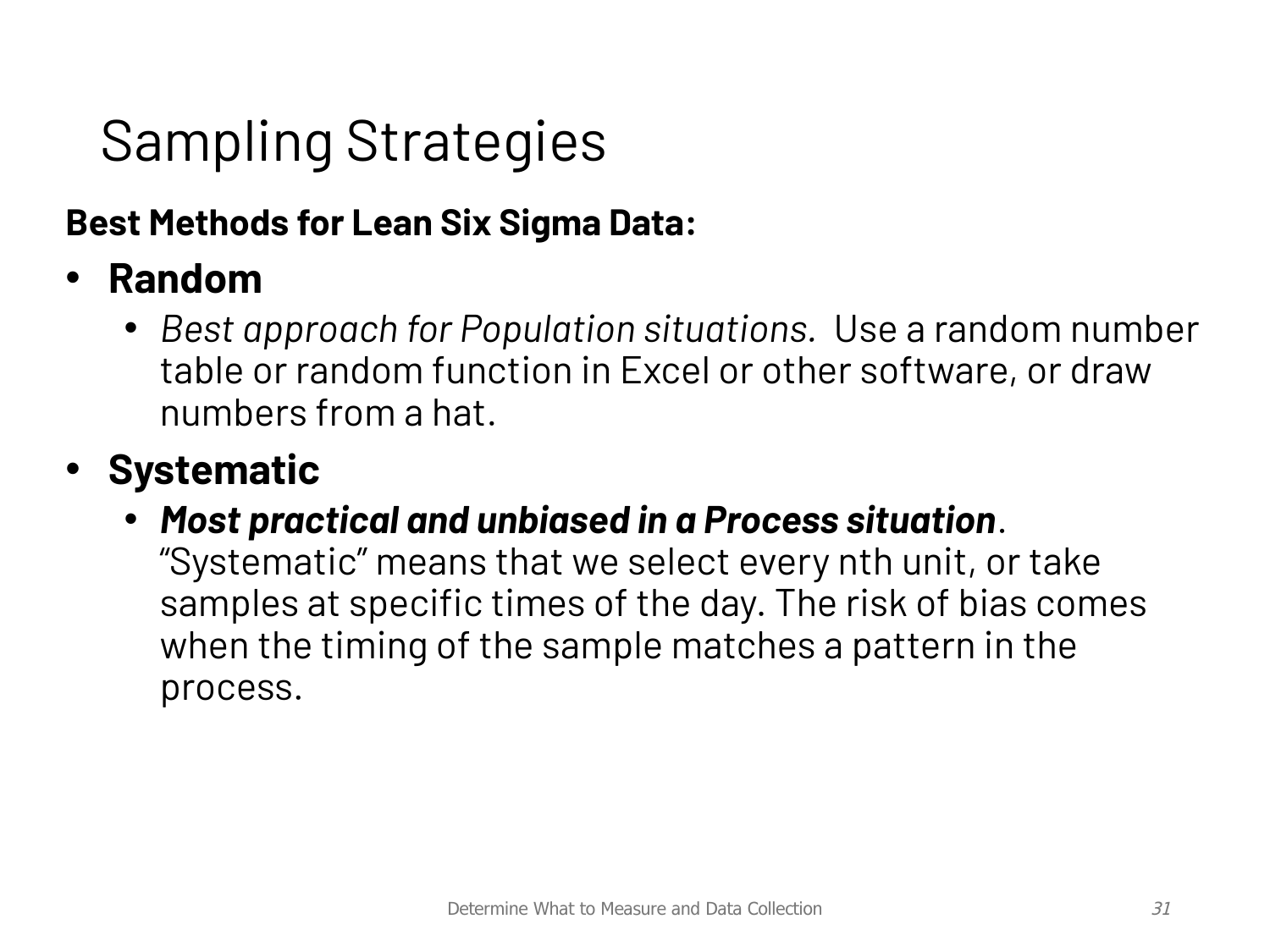

Determine What to Measure and Data Collection
# Sampling Strategies
Best Methods for Lean Six Sigma Data:
Random
Best approach for Population situations.  Use a random number table or random function in Excel or other software, or draw numbers from a hat.
Systematic
Most practical and unbiased in a Process situation. “Systematic” means that we select every nth unit, or take samples at specific times of the day. The risk of bias comes when the timing of the sample matches a pattern in the process.

31